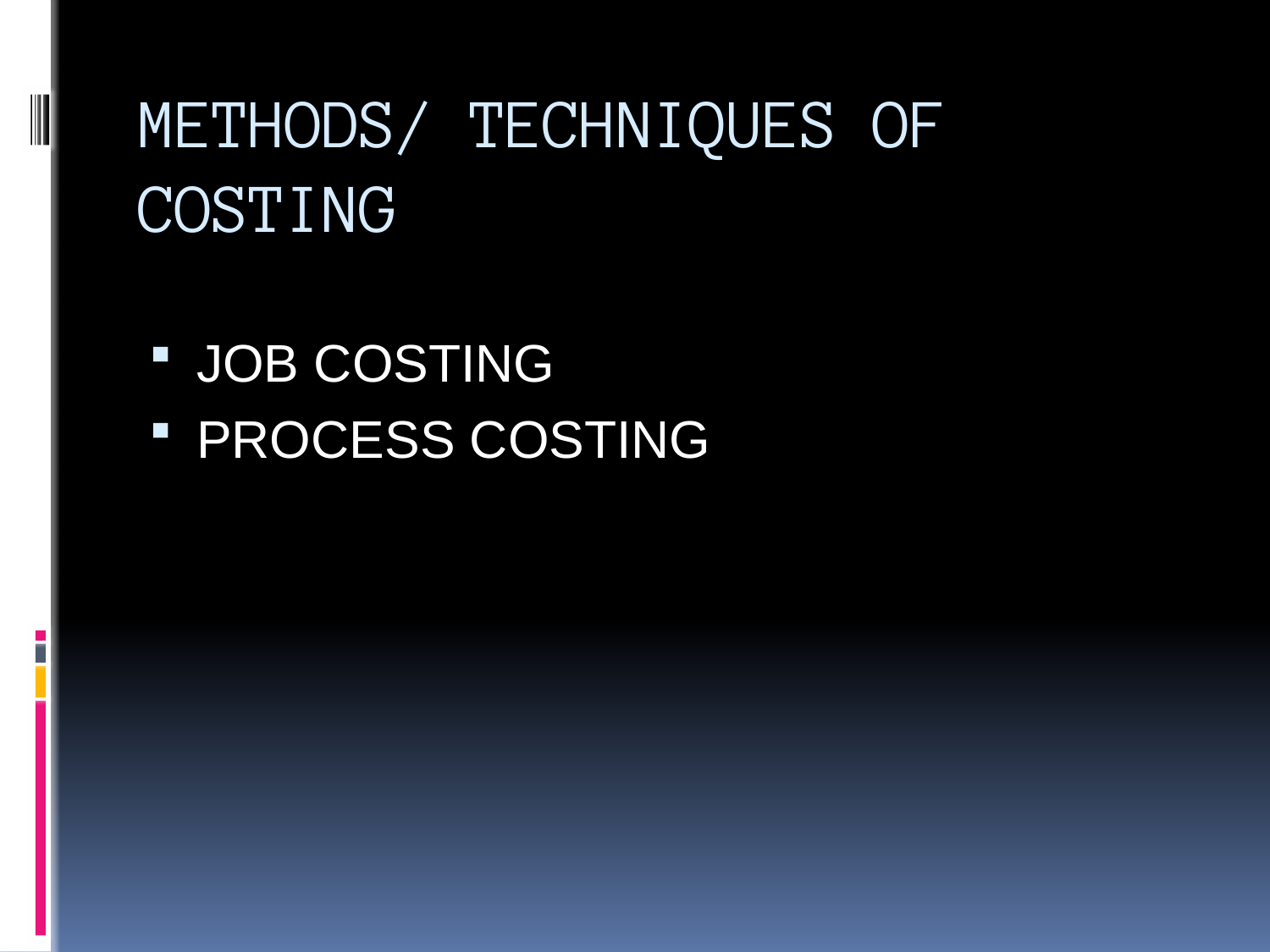

# METHODS/ TECHNIQUES OF COSTING

JOB COSTING
PROCESS COSTING